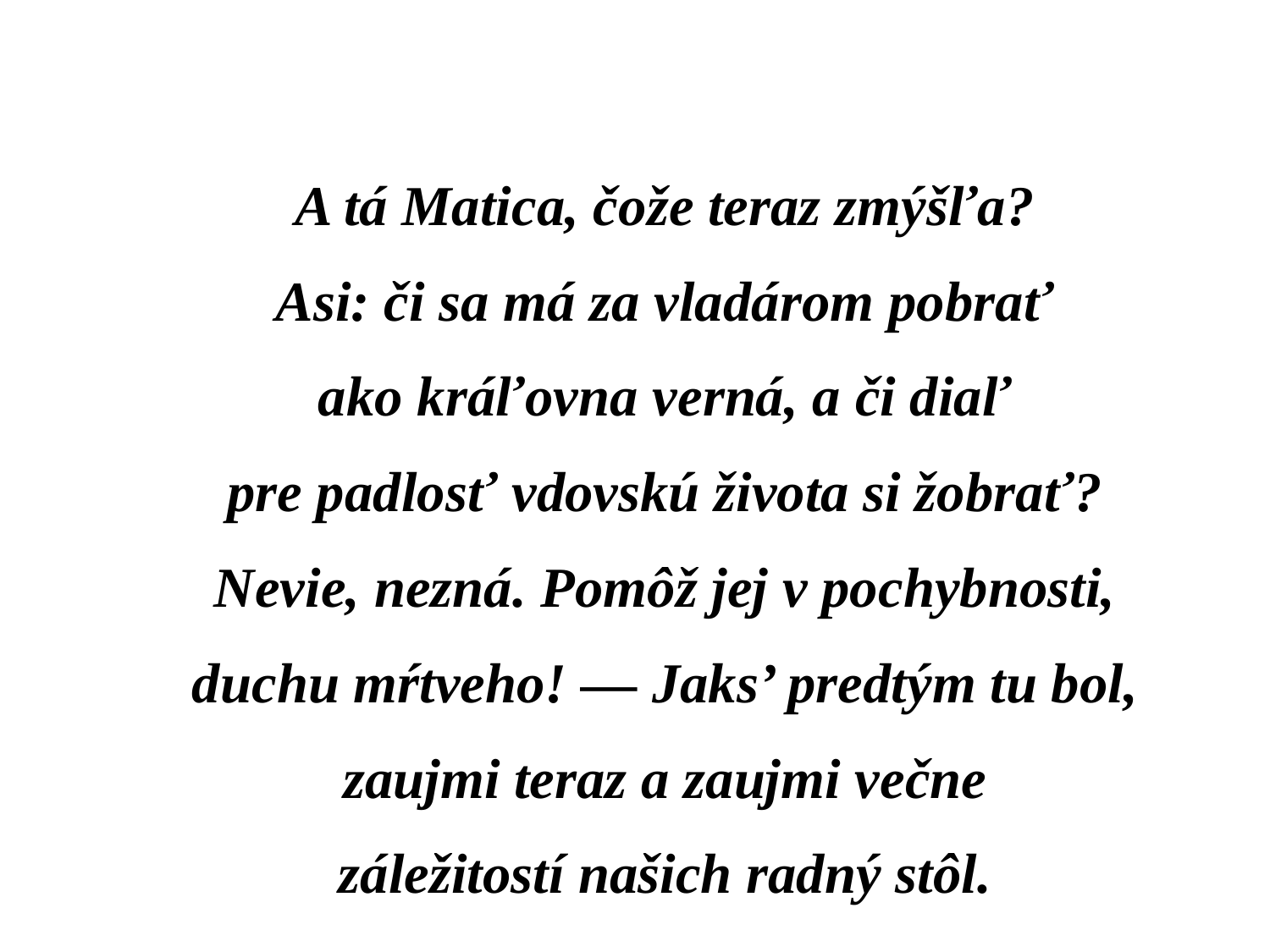

#
A tá Matica, čože teraz zmýšľa?
Asi: či sa má za vladárom pobrať
ako kráľovna verná, a či diaľ
pre padlosť vdovskú života si žobrať?
Nevie, nezná. Pomôž jej v pochybnosti,
duchu mŕtveho! — Jaks’ predtým tu bol,
zaujmi teraz a zaujmi večne
záležitostí našich radný stôl.